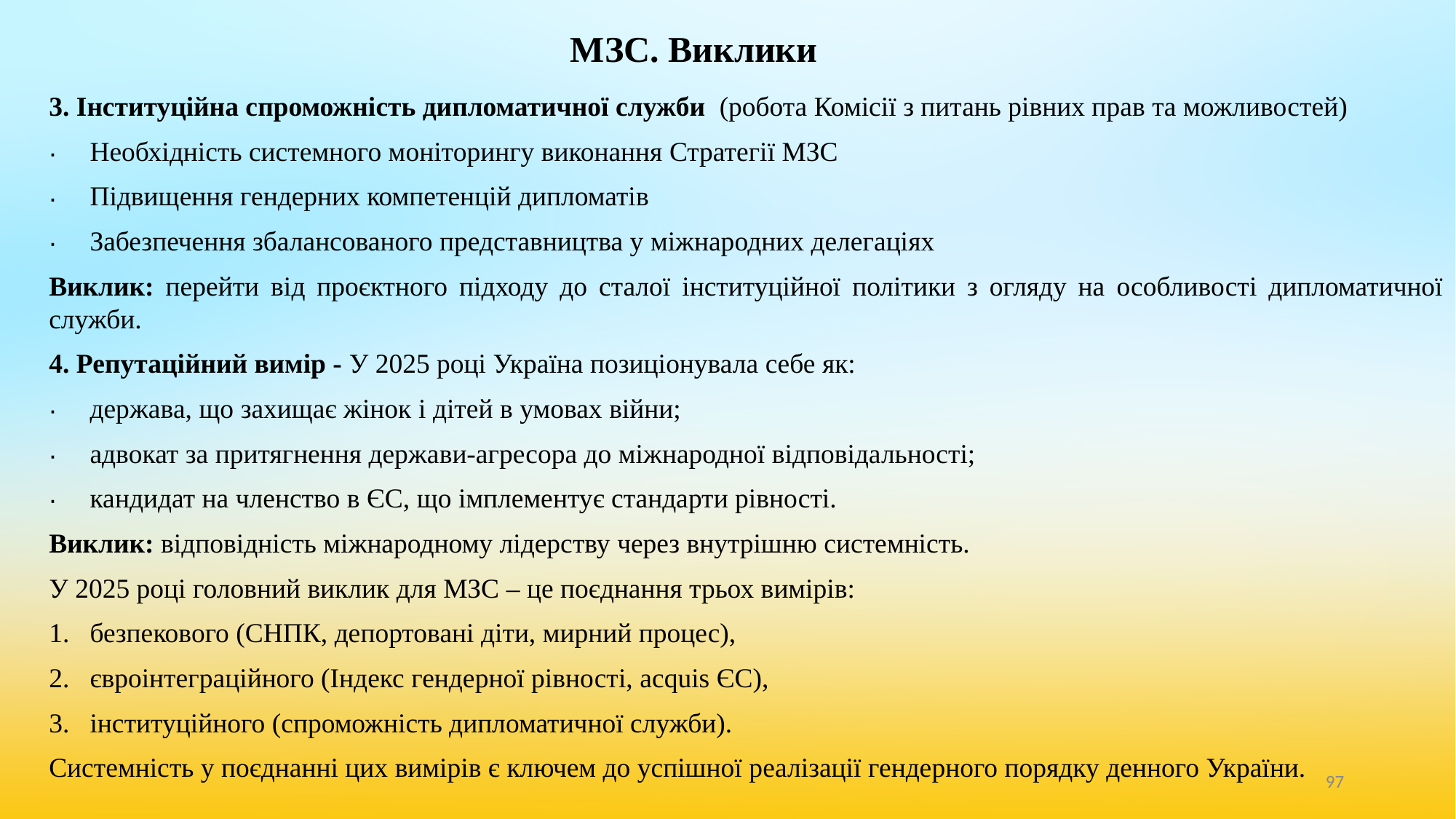

# МЗС. Виклики
3. Інституційна спроможність дипломатичної служби  (робота Комісії з питань рівних прав та можливостей)
Необхідність системного моніторингу виконання Стратегії МЗС
Підвищення гендерних компетенцій дипломатів
Забезпечення збалансованого представництва у міжнародних делегаціях
Виклик: перейти від проєктного підходу до сталої інституційної політики з огляду на особливості дипломатичної служби.
4. Репутаційний вимір - У 2025 році Україна позиціонувала себе як:
держава, що захищає жінок і дітей в умовах війни;
адвокат за притягнення держави-агресора до міжнародної відповідальності;
кандидат на членство в ЄС, що імплементує стандарти рівності.
Виклик: відповідність міжнародному лідерству через внутрішню системність.
У 2025 році головний виклик для МЗС – це поєднання трьох вимірів:
безпекового (СНПК, депортовані діти, мирний процес),
євроінтеграційного (Індекс гендерної рівності, acquis ЄС),
інституційного (спроможність дипломатичної служби).
Системність у поєднанні цих вимірів є ключем до успішної реалізації гендерного порядку денного України.

97